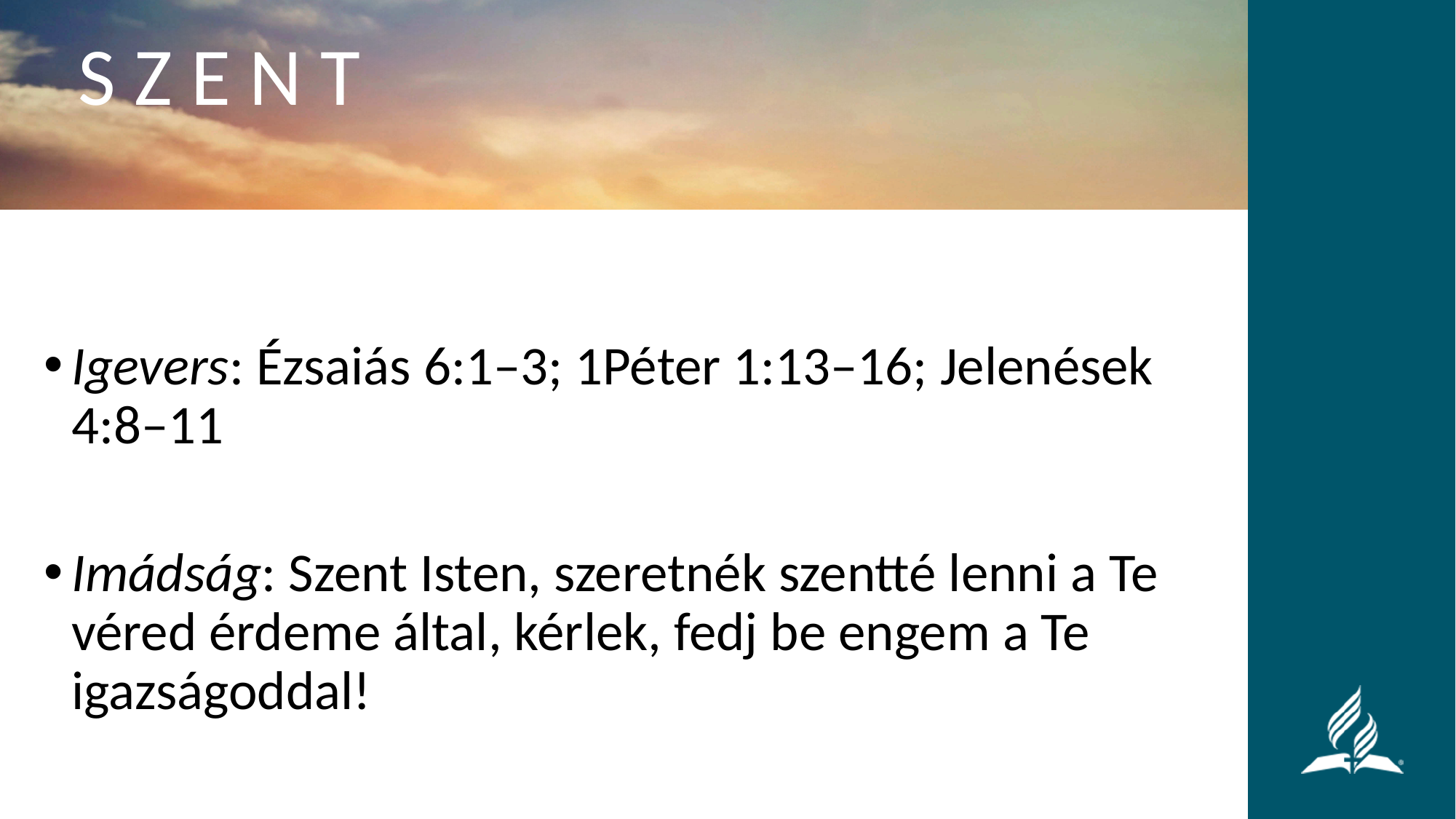

S Z E N T

Igevers: Ézsaiás 6:1–3; 1Péter 1:13–16; Jelenések 4:8–11

Imádság: Szent Isten, szeretnék szentté lenni a Te véred érdeme által, kérlek, fedj be engem a Te igazságoddal!